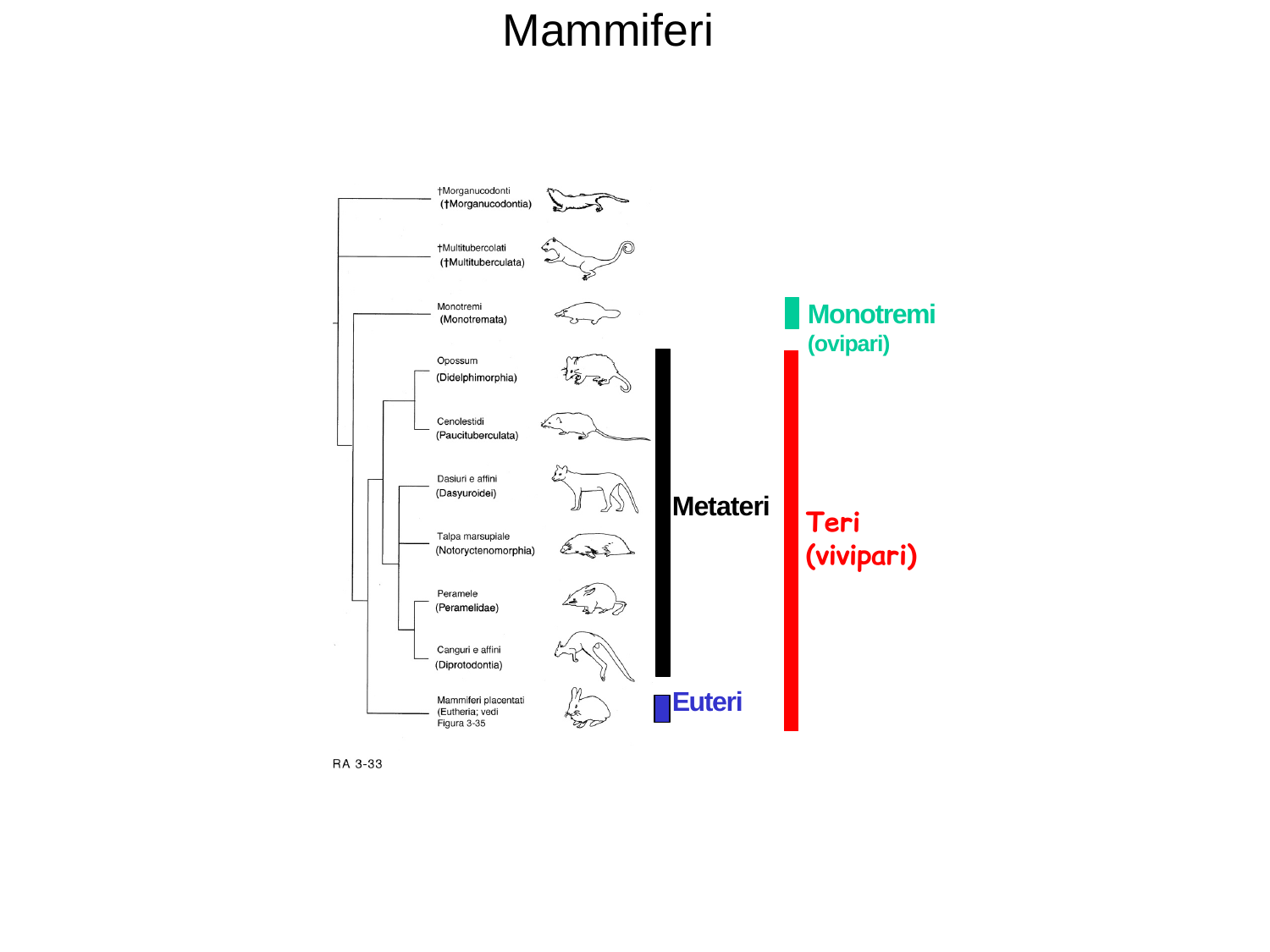

# Mammiferi

Monotremi
(ovipari)

Metateri
Teri  (vivipari)
Euteri